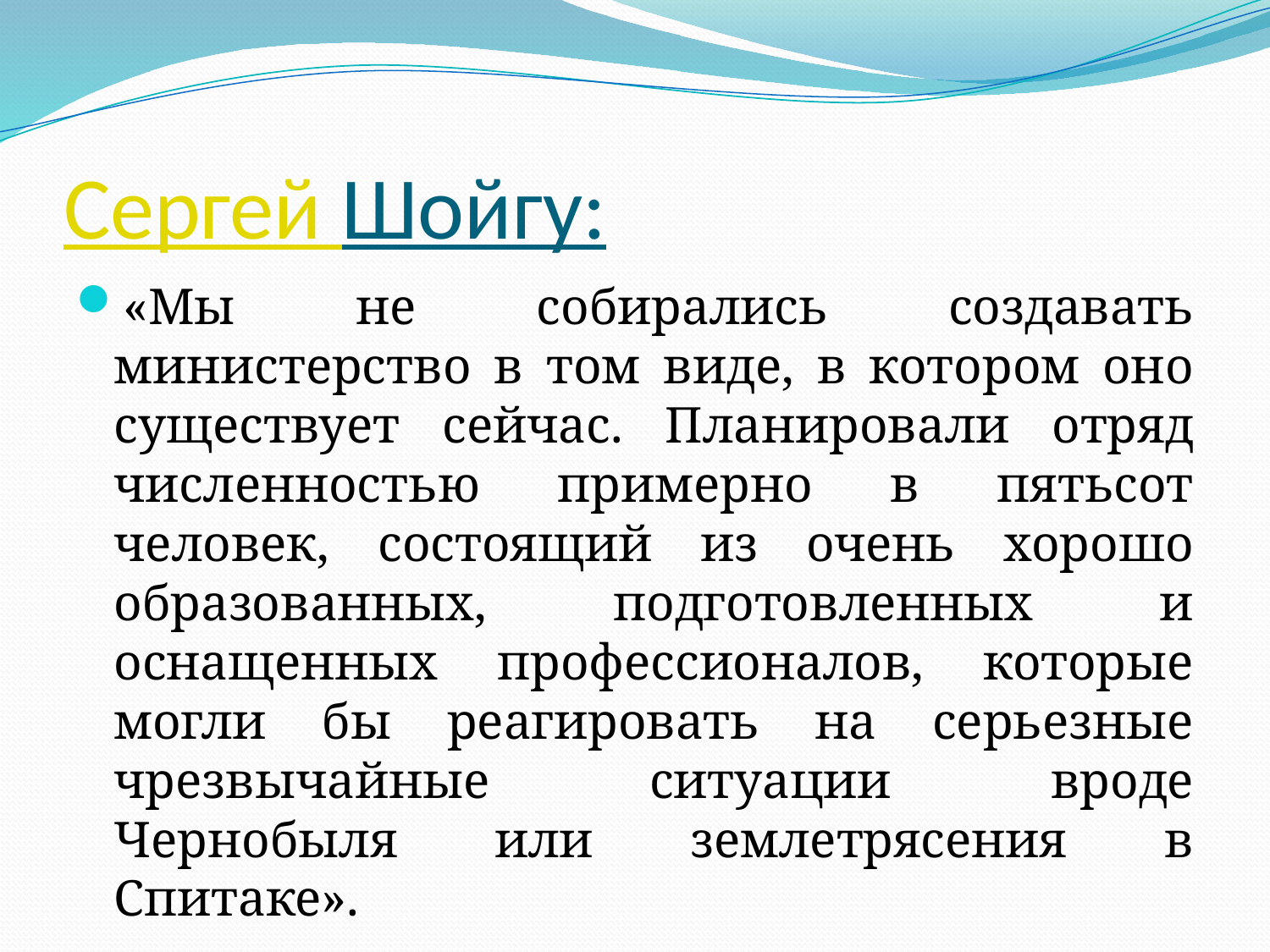

# Сергей Шойгу:
«Мы не собирались создавать министерство в том виде, в котором оно существует сейчас. Планировали отряд численностью примерно в пятьсот человек, состоящий из очень хорошо образованных, подготовленных и оснащенных профессионалов, которые могли бы реагировать на серьезные чрезвычайные ситуации вроде Чернобыля или землетрясения в Спитаке».